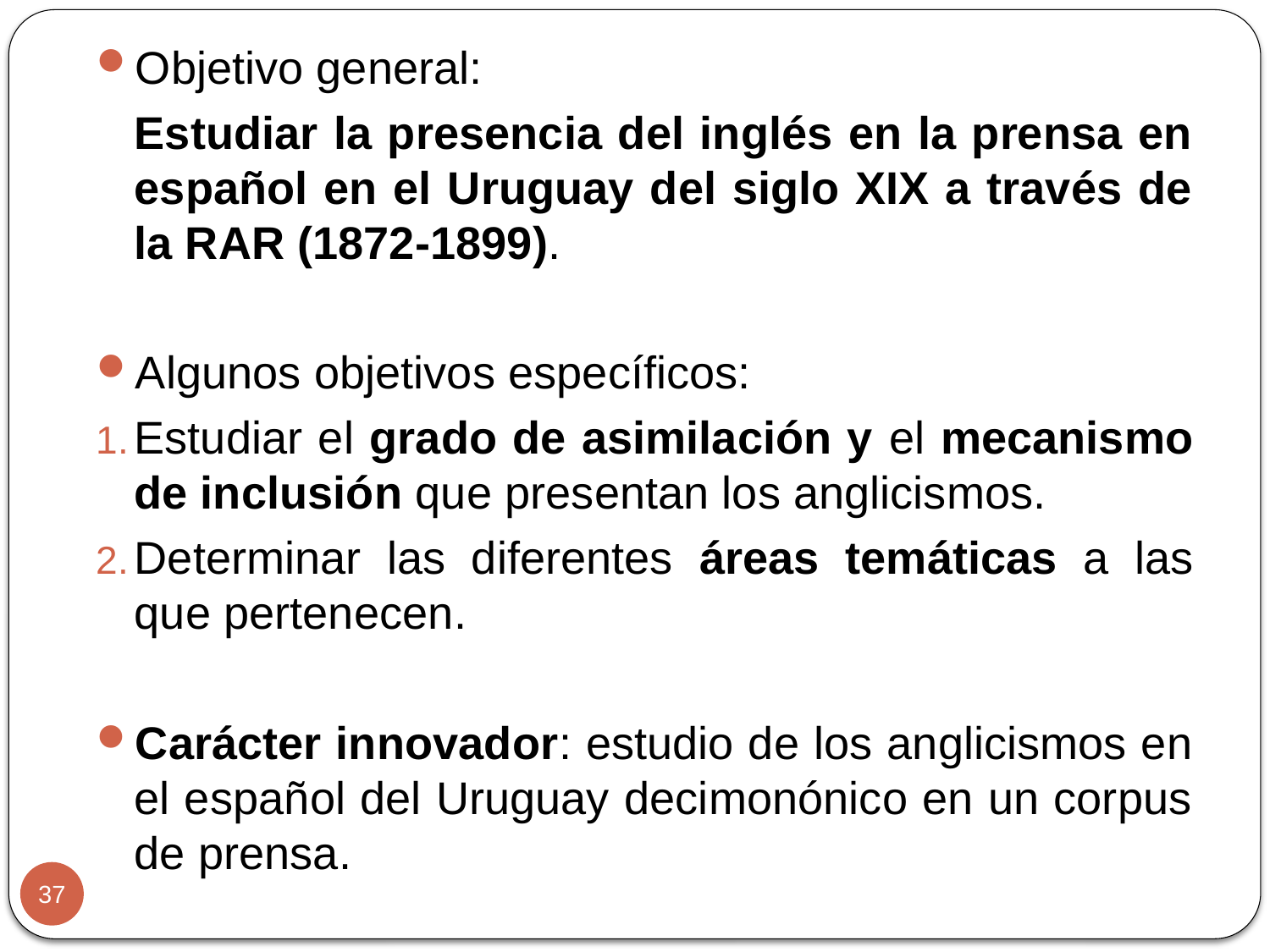

Objetivo general:
	Estudiar la presencia del inglés en la prensa en español en el Uruguay del siglo XIX a través de la RAR (1872-1899).

Algunos objetivos específicos:
Estudiar el grado de asimilación y el mecanismo de inclusión que presentan los anglicismos.
Determinar las diferentes áreas temáticas a las que pertenecen.

Carácter innovador: estudio de los anglicismos en el español del Uruguay decimonónico en un corpus de prensa.

37